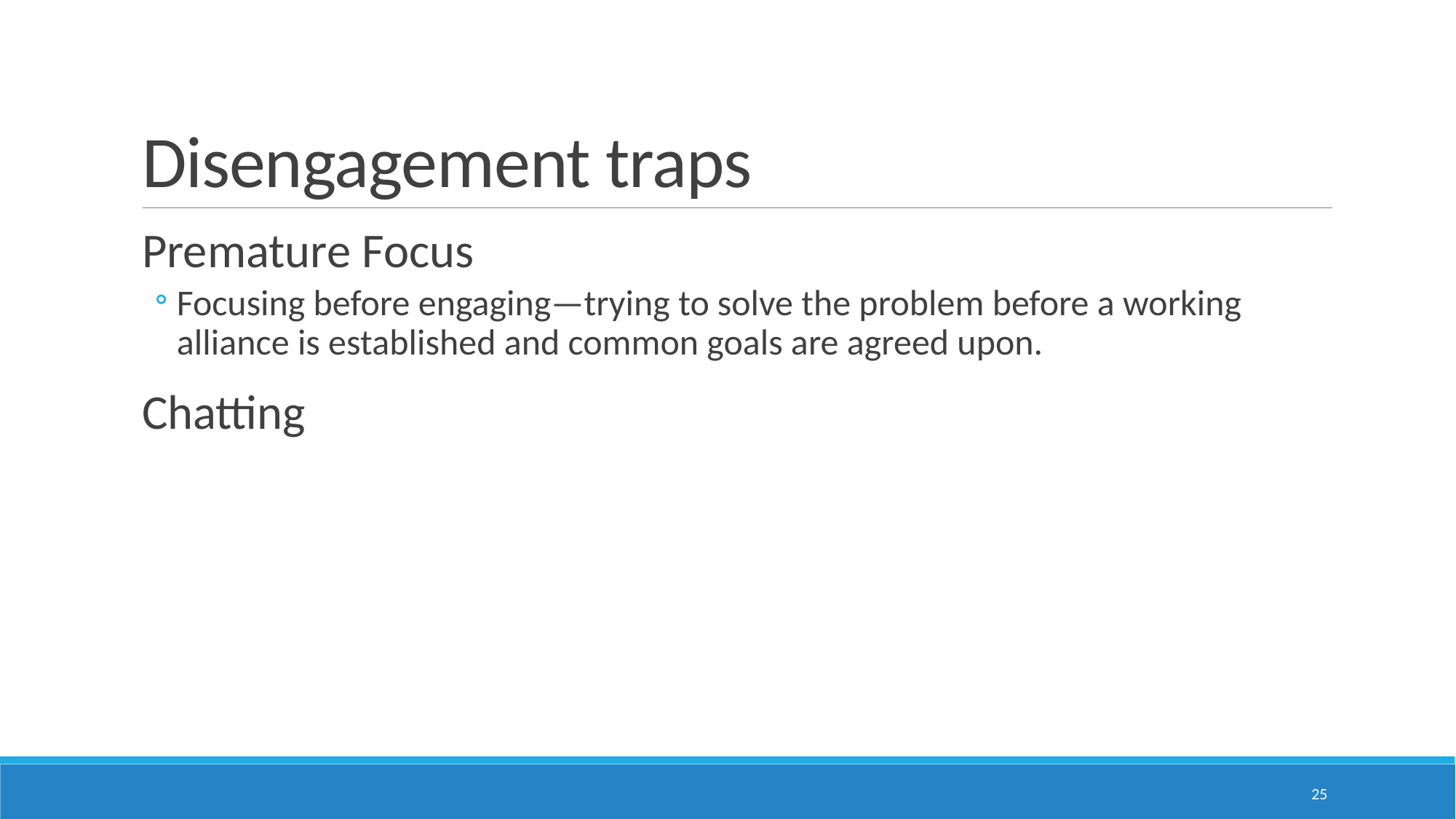

# Disengagement traps
Premature Focus
Focusing before engaging—trying to solve the problem before a working alliance is established and common goals are agreed upon.
Chatting

25